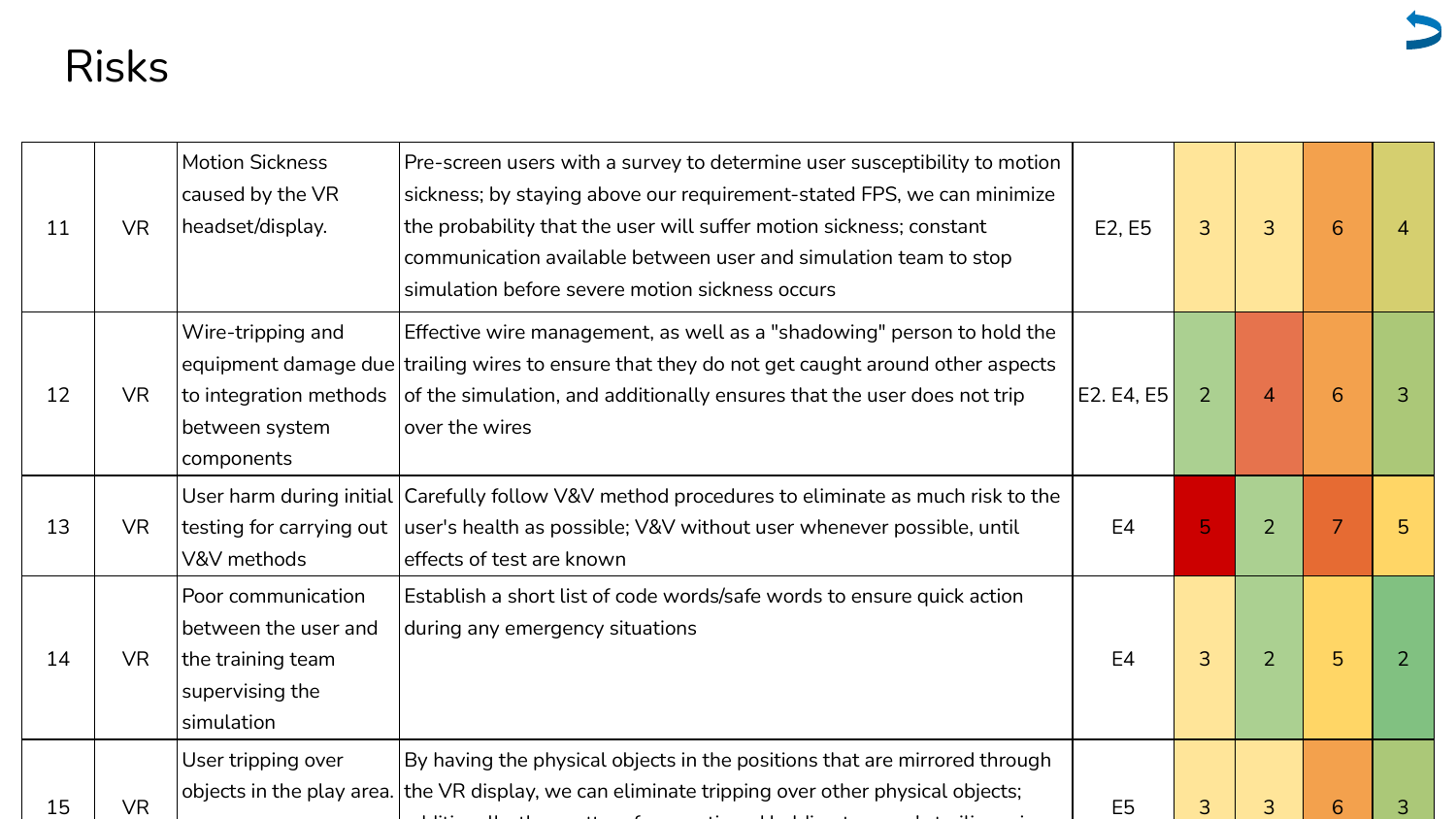

# Risks
| 11 | VR | Motion Sickness caused by the VR headset/display. | Pre-screen users with a survey to determine user susceptibility to motion sickness; by staying above our requirement-stated FPS, we can minimize the probability that the user will suffer motion sickness; constant communication available between user and simulation team to stop simulation before severe motion sickness occurs | E2, E5 | 3 | 3 | 6 | 4 |
| --- | --- | --- | --- | --- | --- | --- | --- | --- |
| 12 | VR | Wire-tripping and equipment damage due to integration methods between system components | Effective wire management, as well as a "shadowing" person to hold the trailing wires to ensure that they do not get caught around other aspects of the simulation, and additionally ensures that the user does not trip over the wires | E2. E4, E5 | 2 | 4 | 6 | 3 |
| 13 | VR | User harm during initial testing for carrying out V&V methods | Carefully follow V&V method procedures to eliminate as much risk to the user's health as possible; V&V without user whenever possible, until effects of test are known | E4 | 5 | 2 | 7 | 5 |
| 14 | VR | Poor communication between the user and the training team supervising the simulation | Establish a short list of code words/safe words to ensure quick action during any emergency situations | E4 | 3 | 2 | 5 | 2 |
| 15 | VR | User tripping over objects in the play area. | By having the physical objects in the positions that are mirrored through the VR display, we can eliminate tripping over other physical objects; additionally, the spotter aforementioned holding tee user's trailing wires can warn the user | E5 | 3 | 3 | 6 | 3 |
163